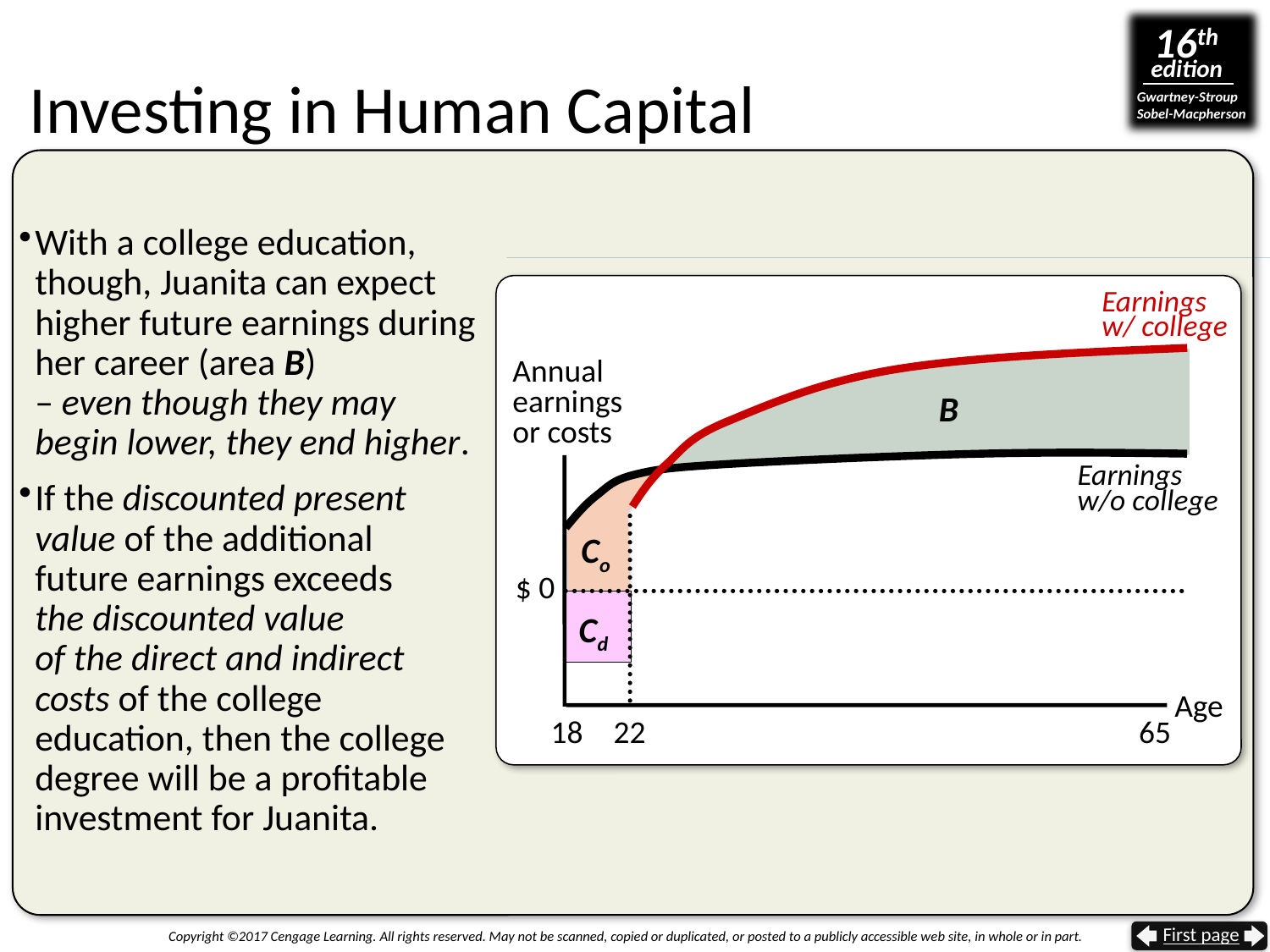

# Investing in Human Capital
With a college education, though, Juanita can expect higher future earnings during her career (area B)
– even though they may begin lower, they end higher.
If the discounted present value of the additional
future earnings exceeds
the discounted value
of the direct and indirect costs of the college education, then the college degree will be a profitable investment for Juanita.

Earnings
w/ college

B
Annual
earnings
or costs

Earnings
w/o college

Co

$ 0

Cd
Age

18
22
65